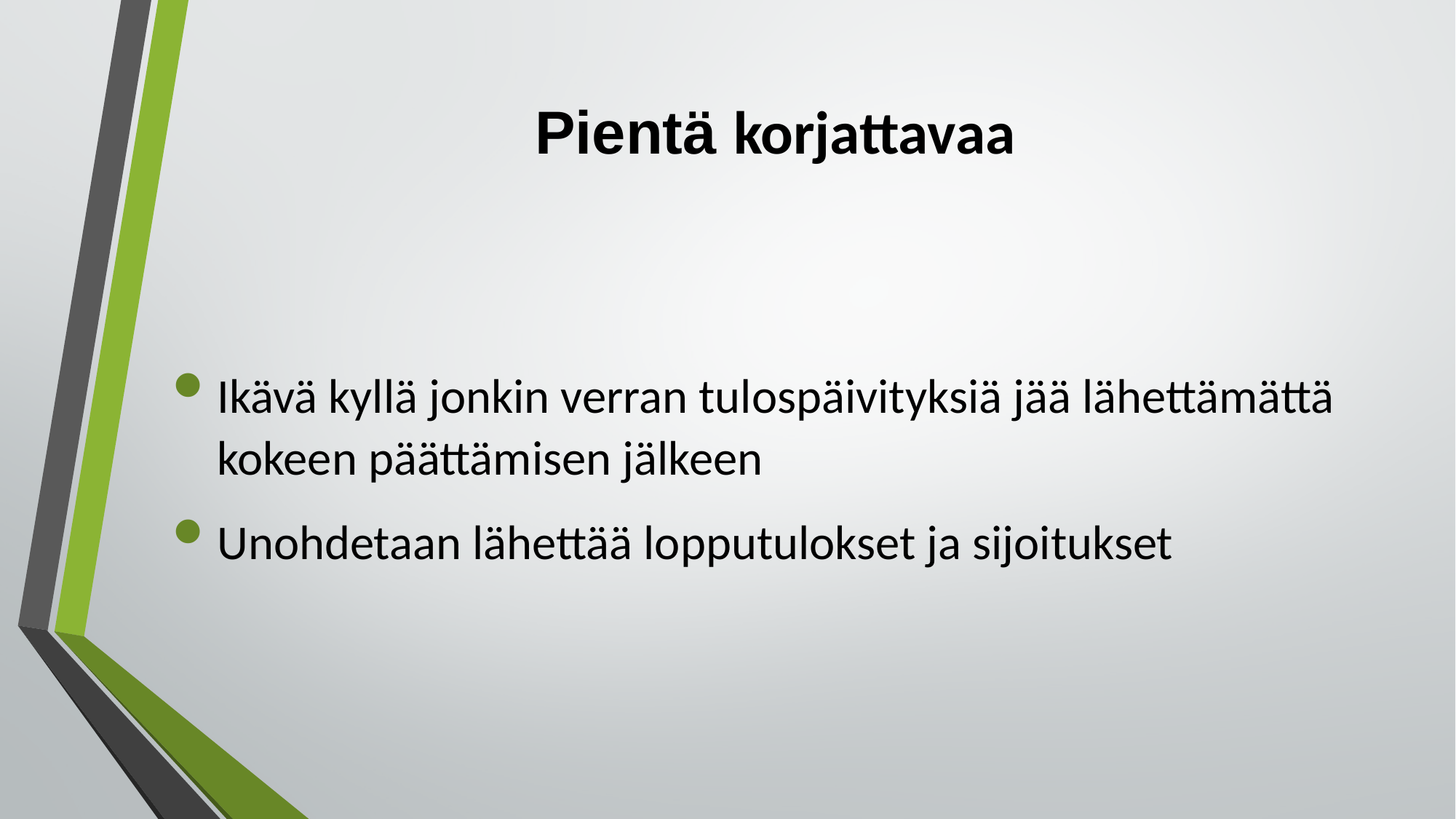

# Pientä korjattavaa
Ikävä kyllä jonkin verran tulospäivityksiä jää lähettämättä kokeen päättämisen jälkeen
Unohdetaan lähettää lopputulokset ja sijoitukset